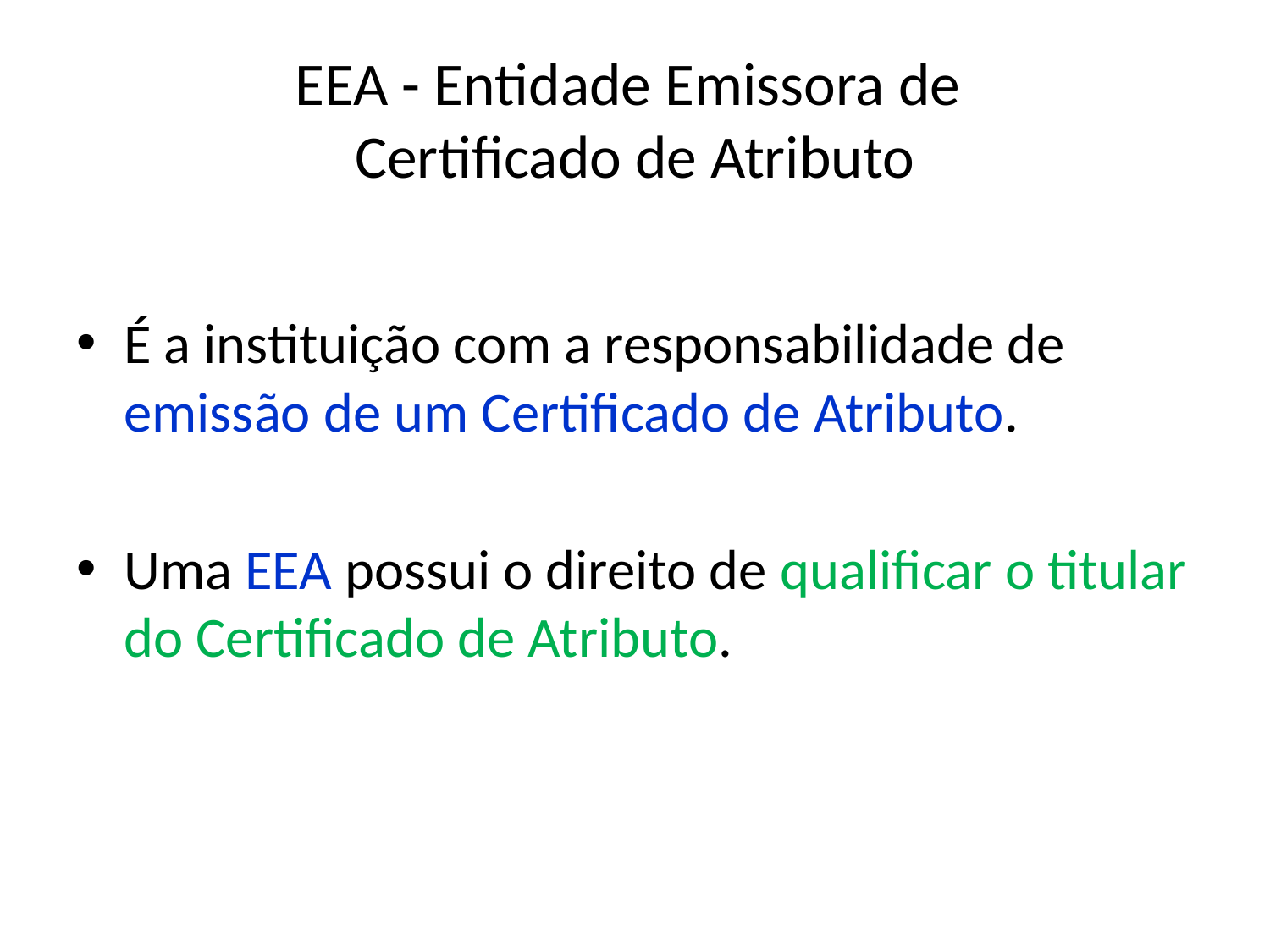

# EEA - Entidade Emissora de Certificado de Atributo

É a instituição com a responsabilidade de emissão de um Certificado de Atributo.

Uma EEA possui o direito de qualificar o titular do Certificado de Atributo.